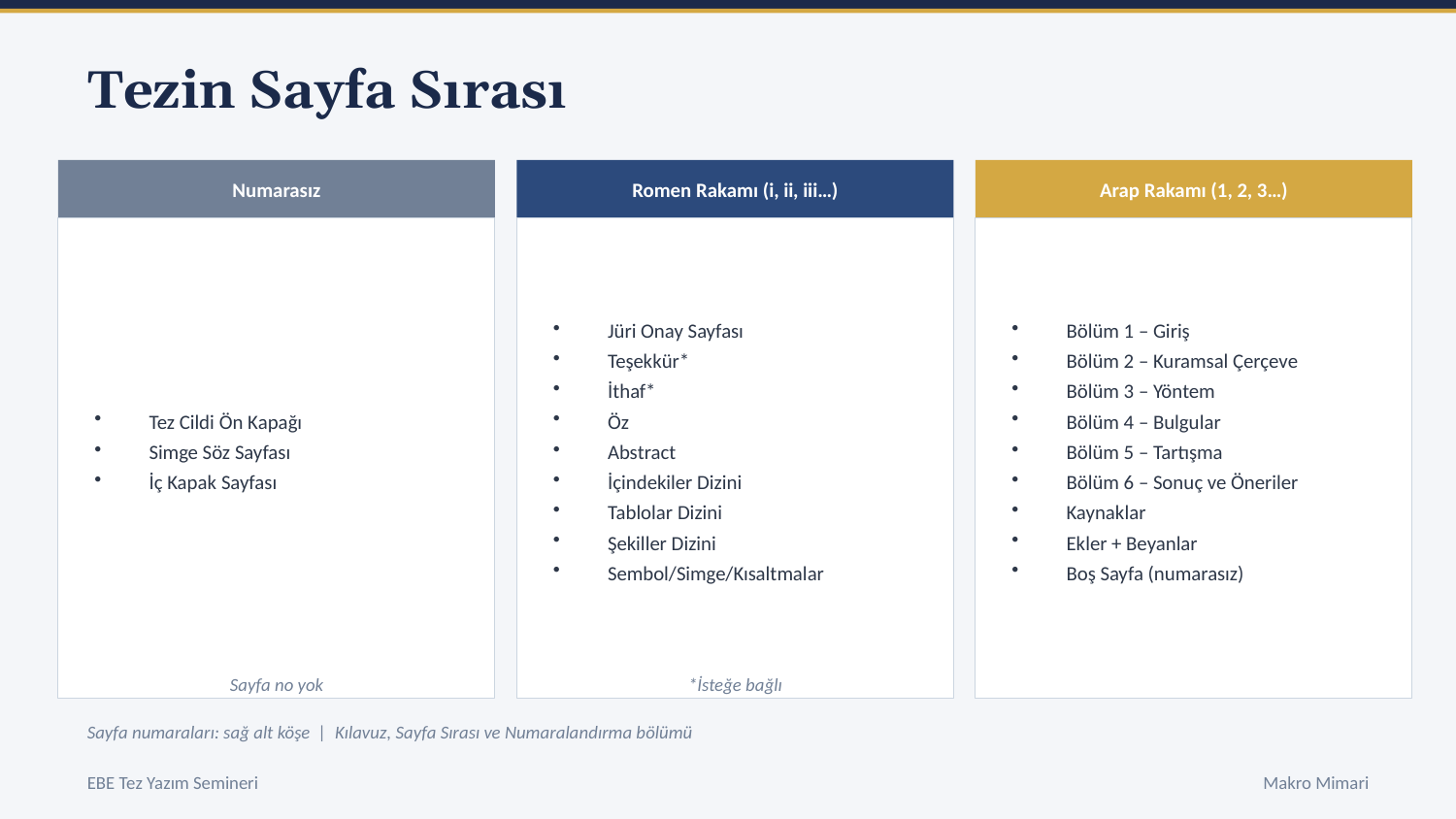

Tezin Sayfa Sırası

Numarasız

Romen Rakamı (i, ii, iii…)

Arap Rakamı (1, 2, 3…)

Tez Cildi Ön Kapağı
Simge Söz Sayfası
İç Kapak Sayfası
Jüri Onay Sayfası
Teşekkür*
İthaf*
Öz
Abstract
İçindekiler Dizini
Tablolar Dizini
Şekiller Dizini
Sembol/Simge/Kısaltmalar
Bölüm 1 – Giriş
Bölüm 2 – Kuramsal Çerçeve
Bölüm 3 – Yöntem
Bölüm 4 – Bulgular
Bölüm 5 – Tartışma
Bölüm 6 – Sonuç ve Öneriler
Kaynaklar
Ekler + Beyanlar
Boş Sayfa (numarasız)
Sayfa no yok
*İsteğe bağlı
Sayfa numaraları: sağ alt köşe  |  Kılavuz, Sayfa Sırası ve Numaralandırma bölümü
EBE Tez Yazım Semineri
Makro Mimari